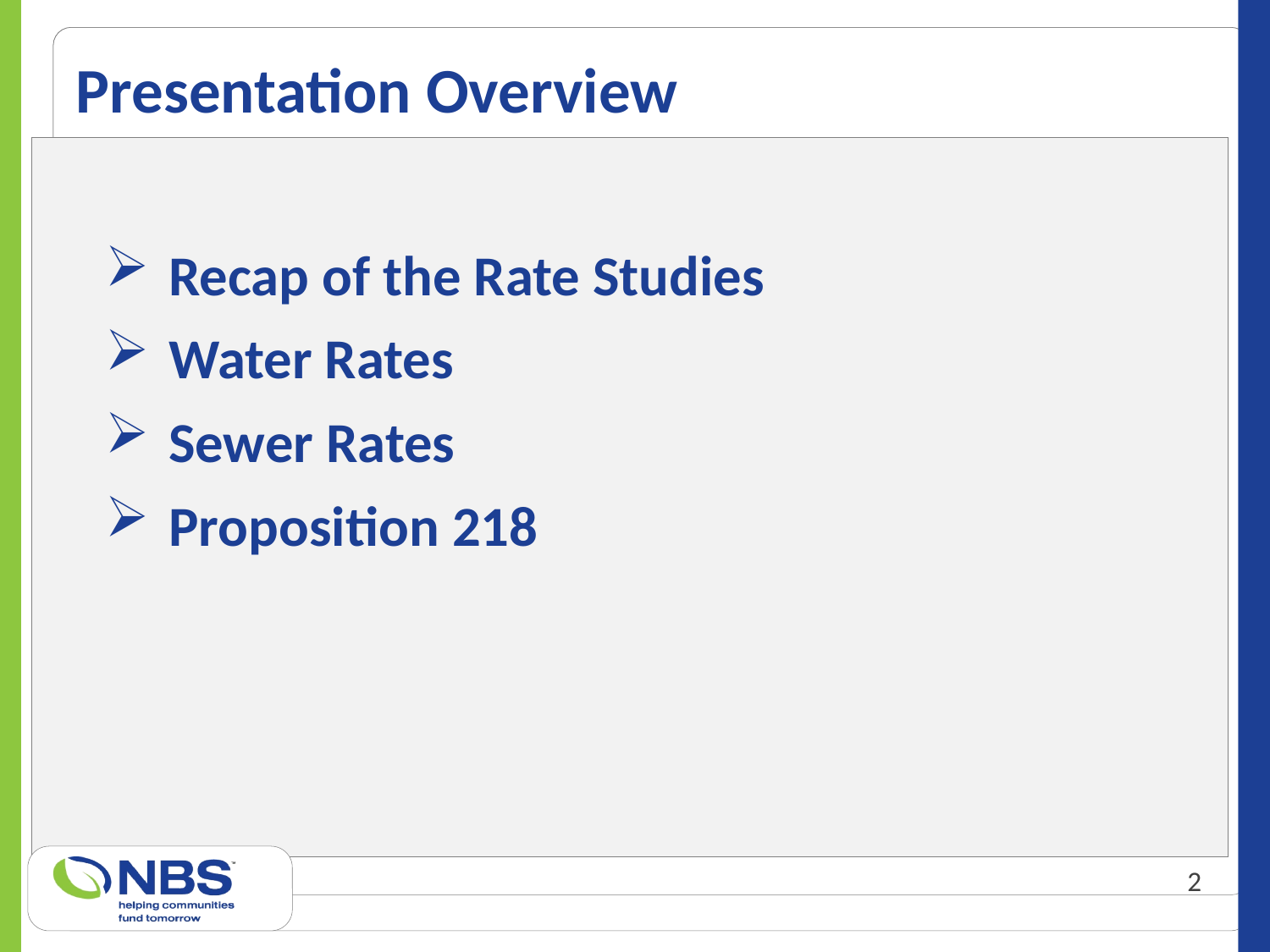

Presentation Overview
Recap of the Rate Studies
Water Rates
Sewer Rates
Proposition 218